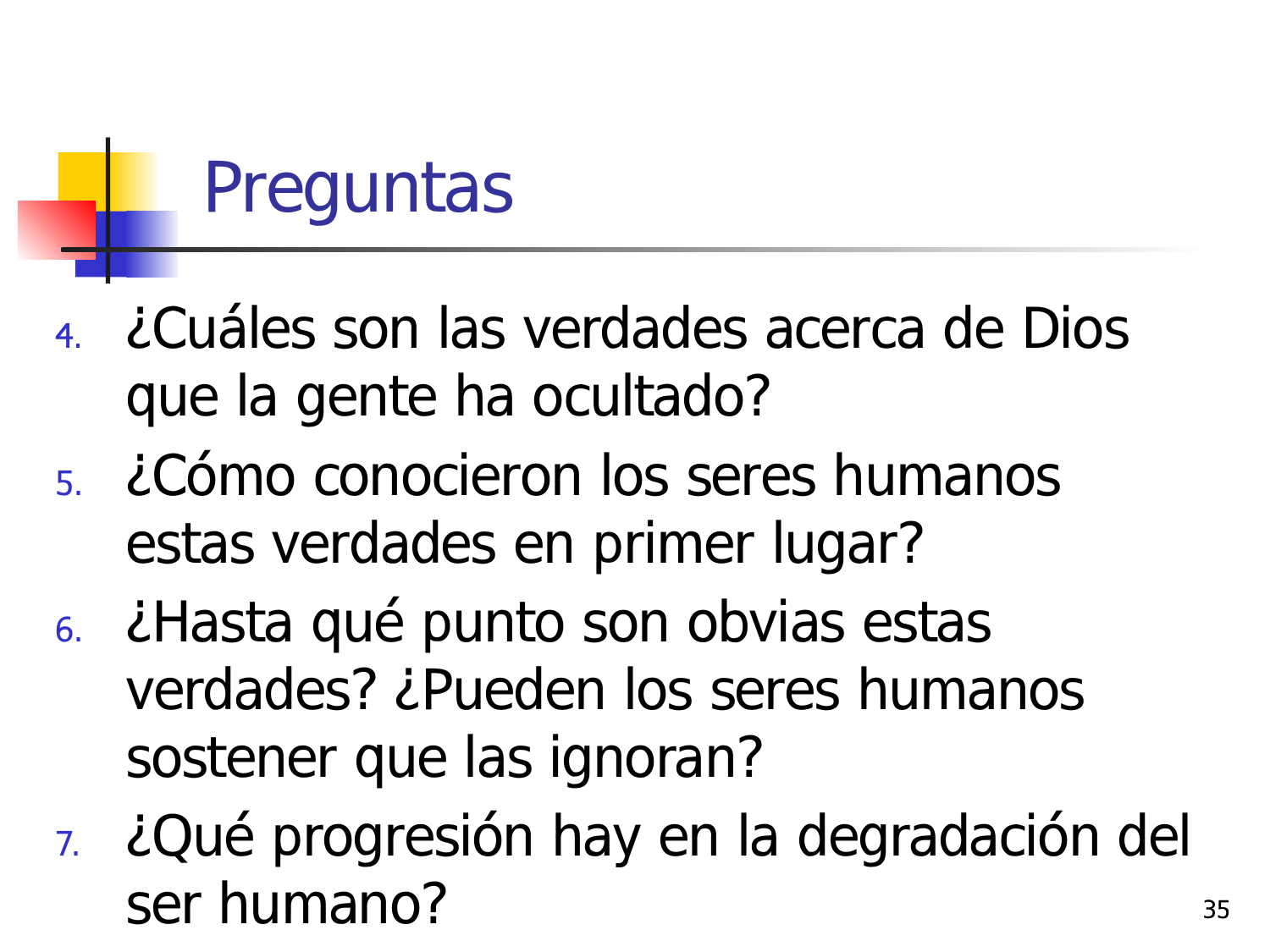

# Preguntas
¿Cuáles son las verdades acerca de Dios que la gente ha ocultado?
¿Cómo conocieron los seres humanos estas verdades en primer lugar?
¿Hasta qué punto son obvias estas verdades? ¿Pueden los seres humanos sostener que las ignoran?
¿Qué progresión hay en la degradación del ser humano?
35